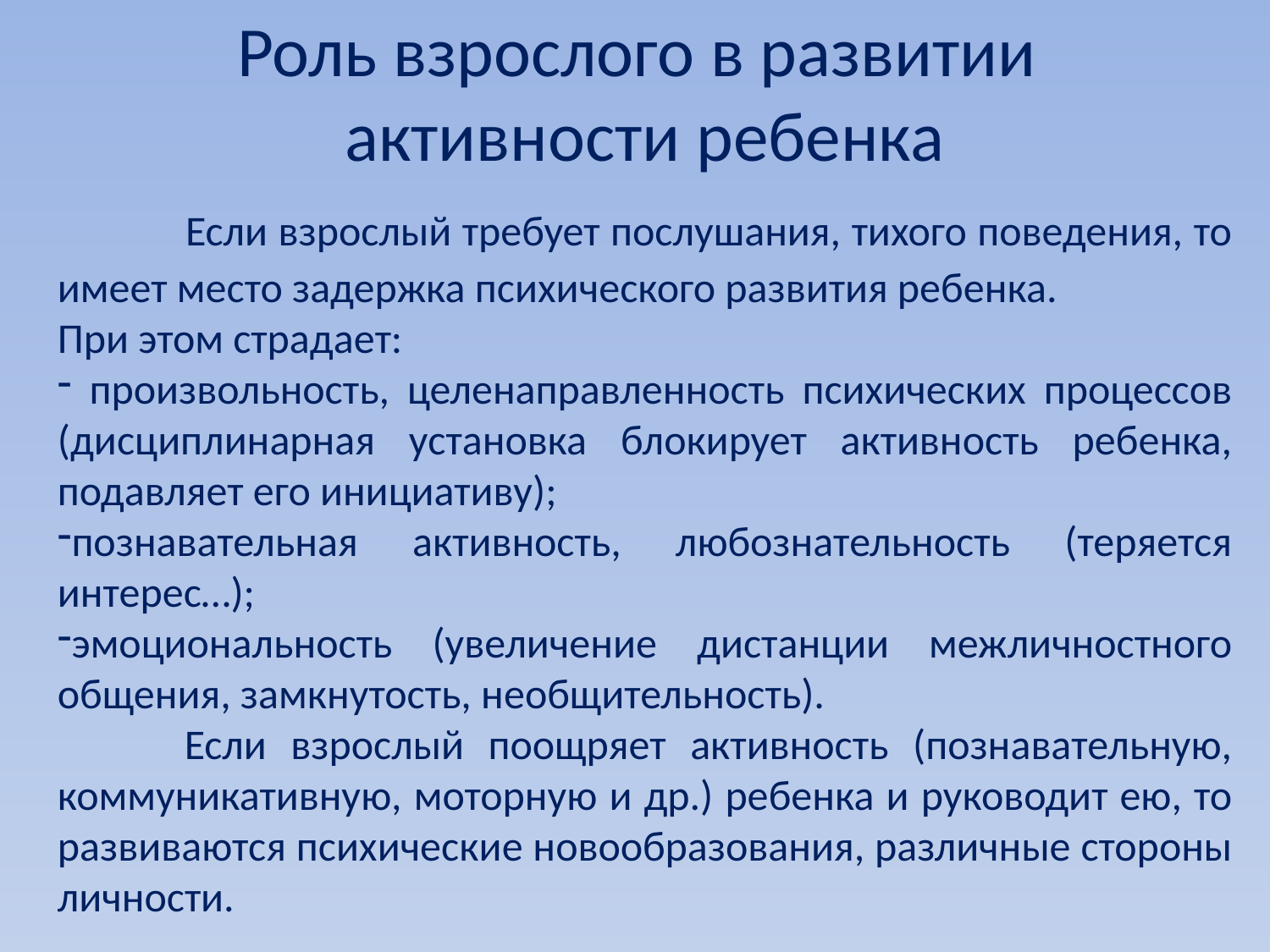

Роль взрослого в развитии
активности ребенка
 	Если взрослый требует послушания, тихого поведения, то имеет место задержка психического развития ребенка.
При этом страдает:
 произвольность, целенаправленность психических процессов (дисциплинарная установка блокирует активность ребенка, подавляет его инициативу);
познавательная активность, любознательность (теряется интерес…);
эмоциональность (увеличение дистанции межличностного общения, замкнутость, необщительность).
	Если взрослый поощряет активность (познавательную, коммуникативную, моторную и др.) ребенка и руководит ею, то развиваются психические новообразования, различные стороны личности.